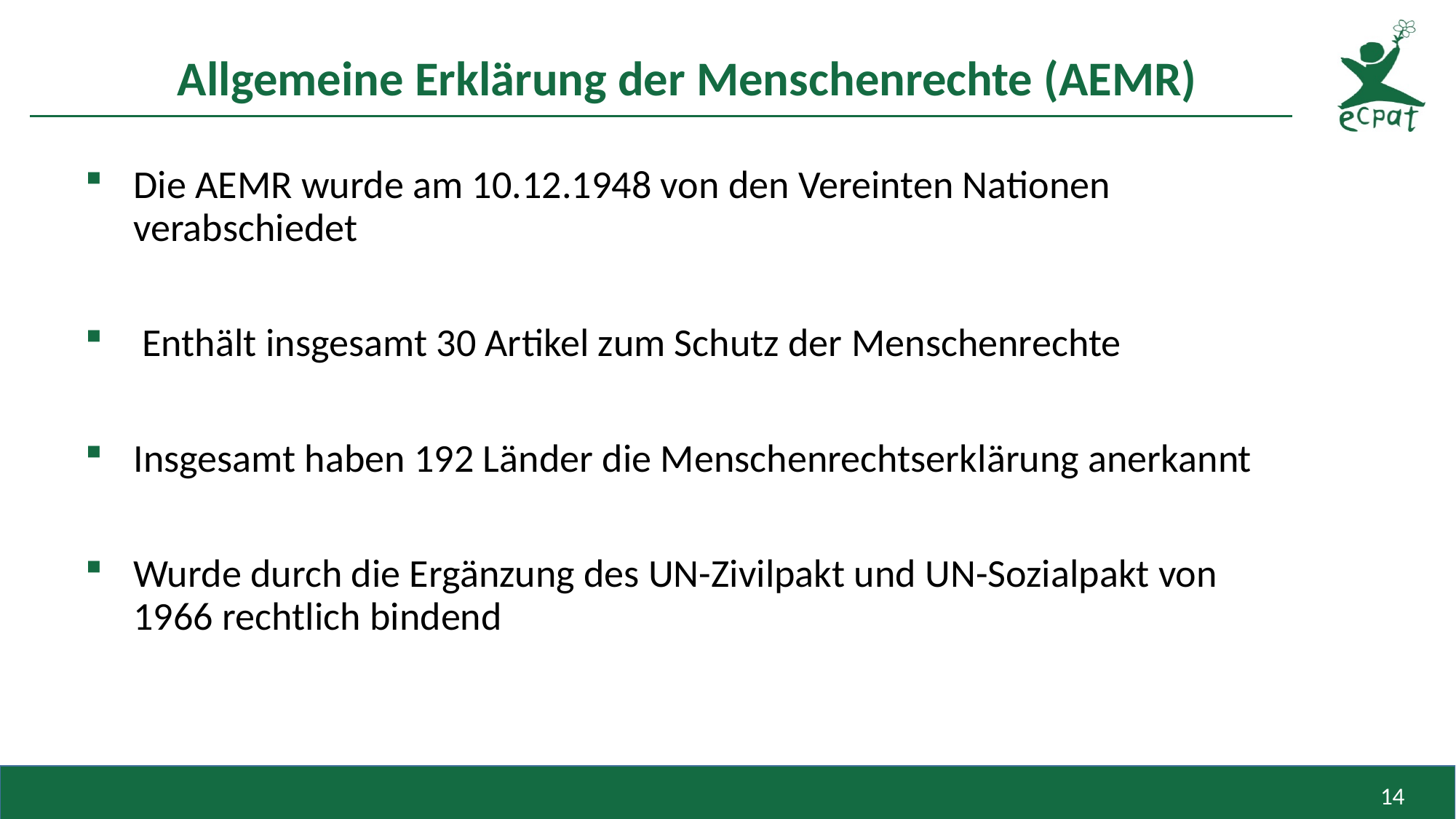

Allgemeine Erklärung der Menschenrechte (AEMR)
Die AEMR wurde am 10.12.1948 von den Vereinten Nationen verabschiedet

 Enthält insgesamt 30 Artikel zum Schutz der Menschenrechte

Insgesamt haben 192 Länder die Menschenrechtserklärung anerkannt

Wurde durch die Ergänzung des UN-Zivilpakt und UN-Sozialpakt von 1966 rechtlich bindend